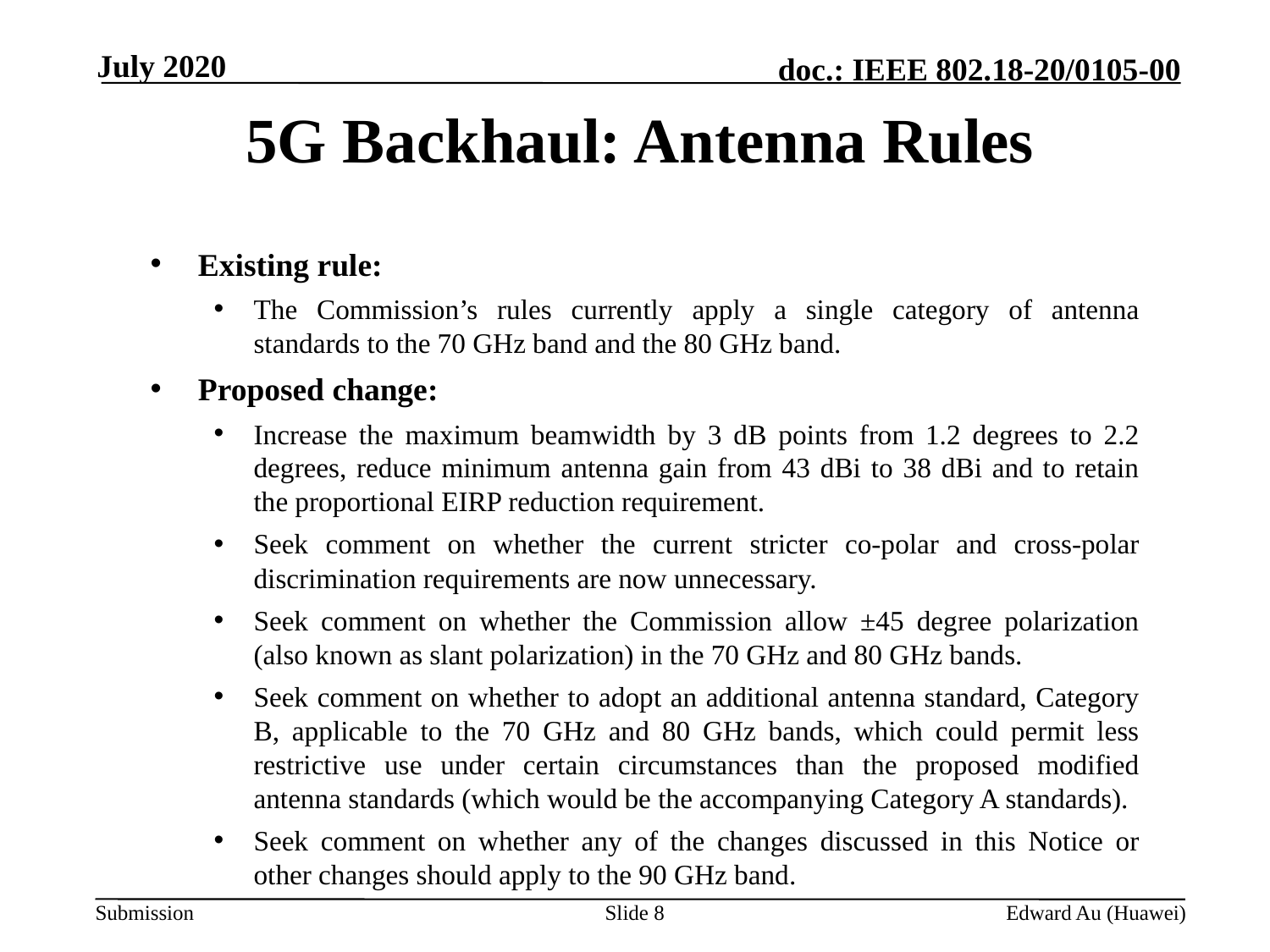

July 2020
# 5G Backhaul: Antenna Rules
Existing rule:
The Commission’s rules currently apply a single category of antenna standards to the 70 GHz band and the 80 GHz band.
Proposed change:
Increase the maximum beamwidth by 3 dB points from 1.2 degrees to 2.2 degrees, reduce minimum antenna gain from 43 dBi to 38 dBi and to retain the proportional EIRP reduction requirement.
Seek comment on whether the current stricter co-polar and cross-polar discrimination requirements are now unnecessary.
Seek comment on whether the Commission allow ±45 degree polarization (also known as slant polarization) in the 70 GHz and 80 GHz bands.
Seek comment on whether to adopt an additional antenna standard, Category B, applicable to the 70 GHz and 80 GHz bands, which could permit less restrictive use under certain circumstances than the proposed modified antenna standards (which would be the accompanying Category A standards).
Seek comment on whether any of the changes discussed in this Notice or other changes should apply to the 90 GHz band.
Slide 8
Edward Au (Huawei)